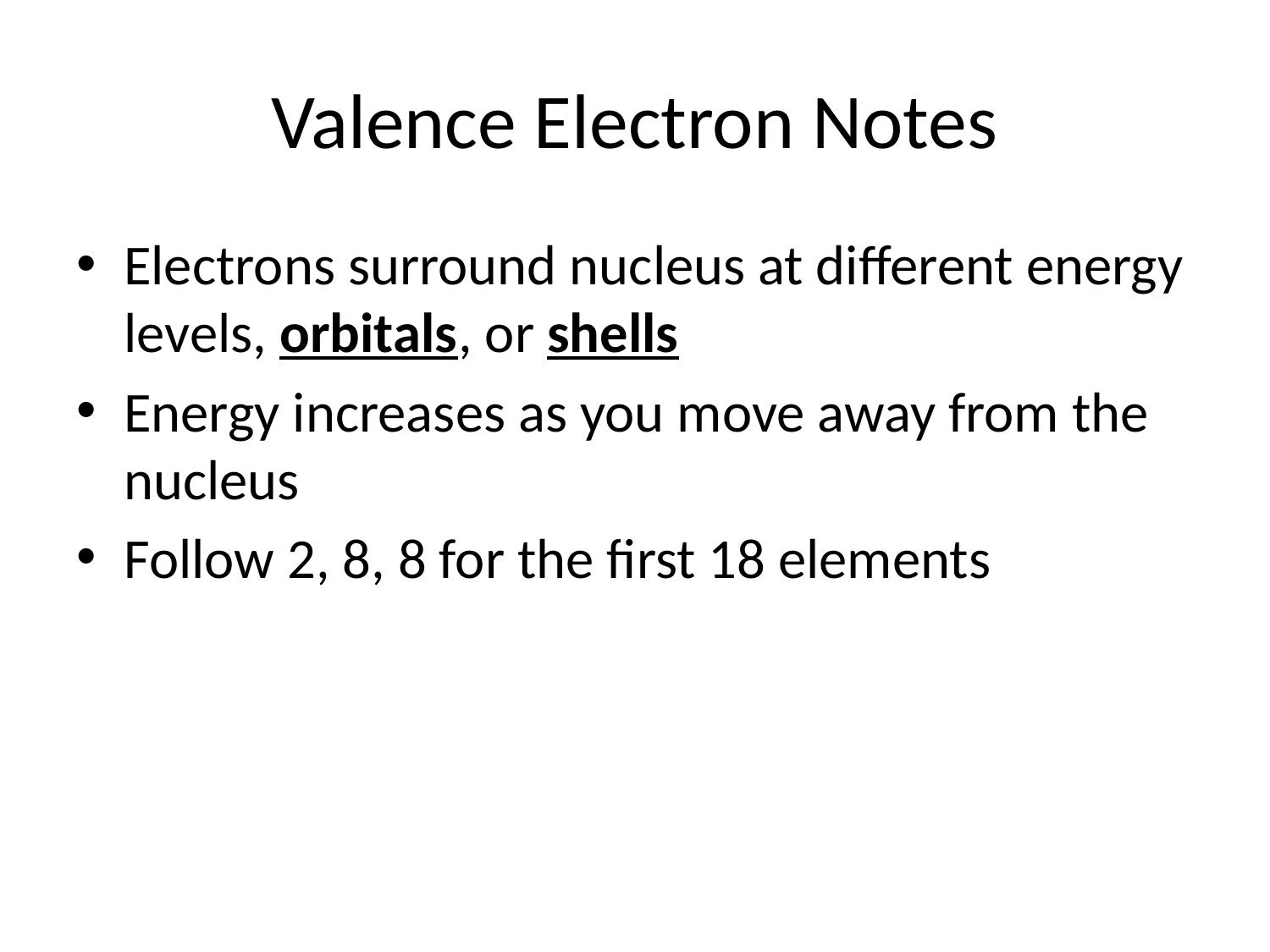

# Valence Electron Notes
Electrons surround nucleus at different energy levels, orbitals, or shells
Energy increases as you move away from the nucleus
Follow 2, 8, 8 for the first 18 elements